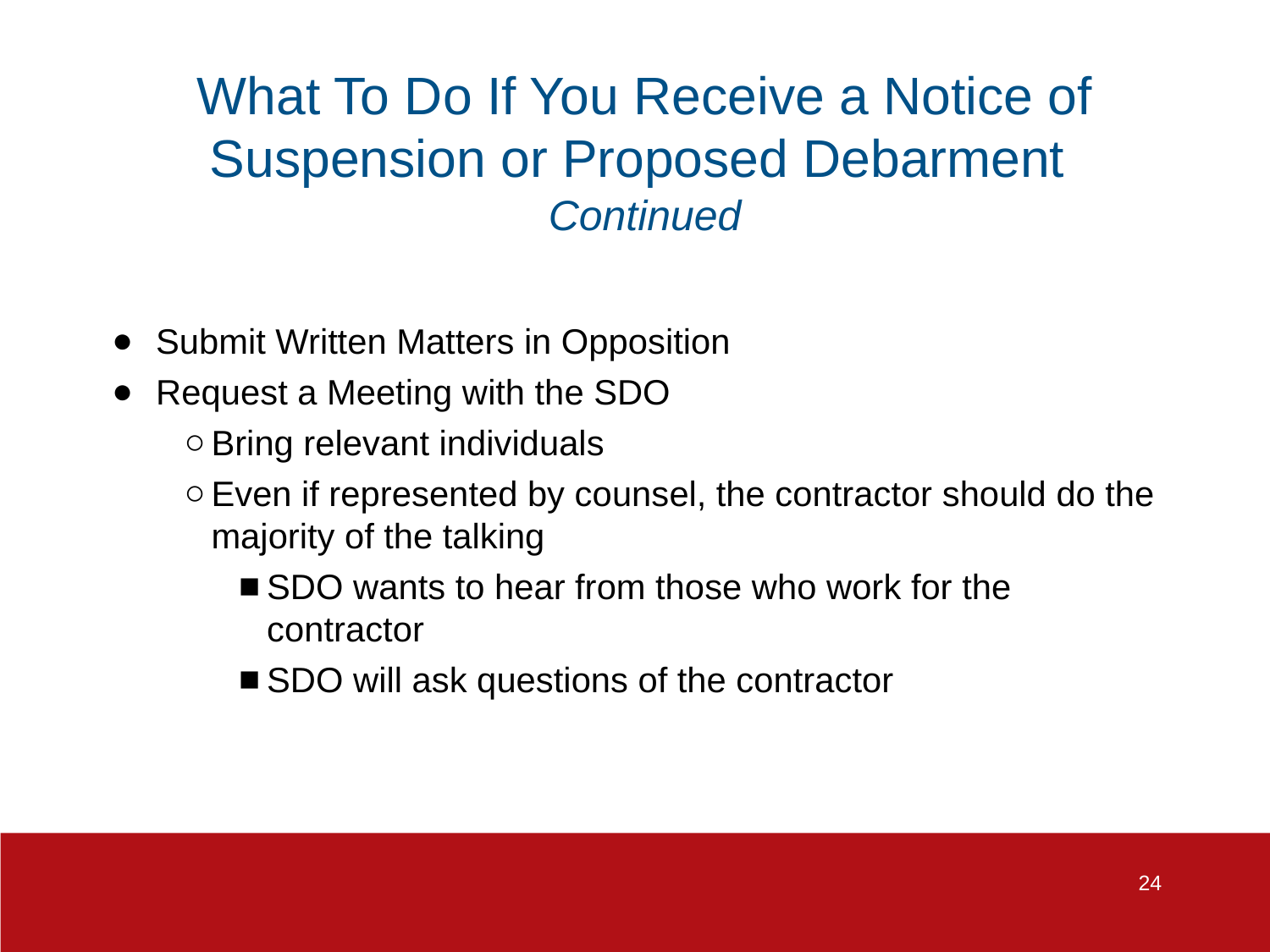

# What To Do If You Receive a Notice of Suspension or Proposed Debarment
Continued
Submit Written Matters in Opposition
Request a Meeting with the SDO
Bring relevant individuals
Even if represented by counsel, the contractor should do the majority of the talking
SDO wants to hear from those who work for the contractor
SDO will ask questions of the contractor

24